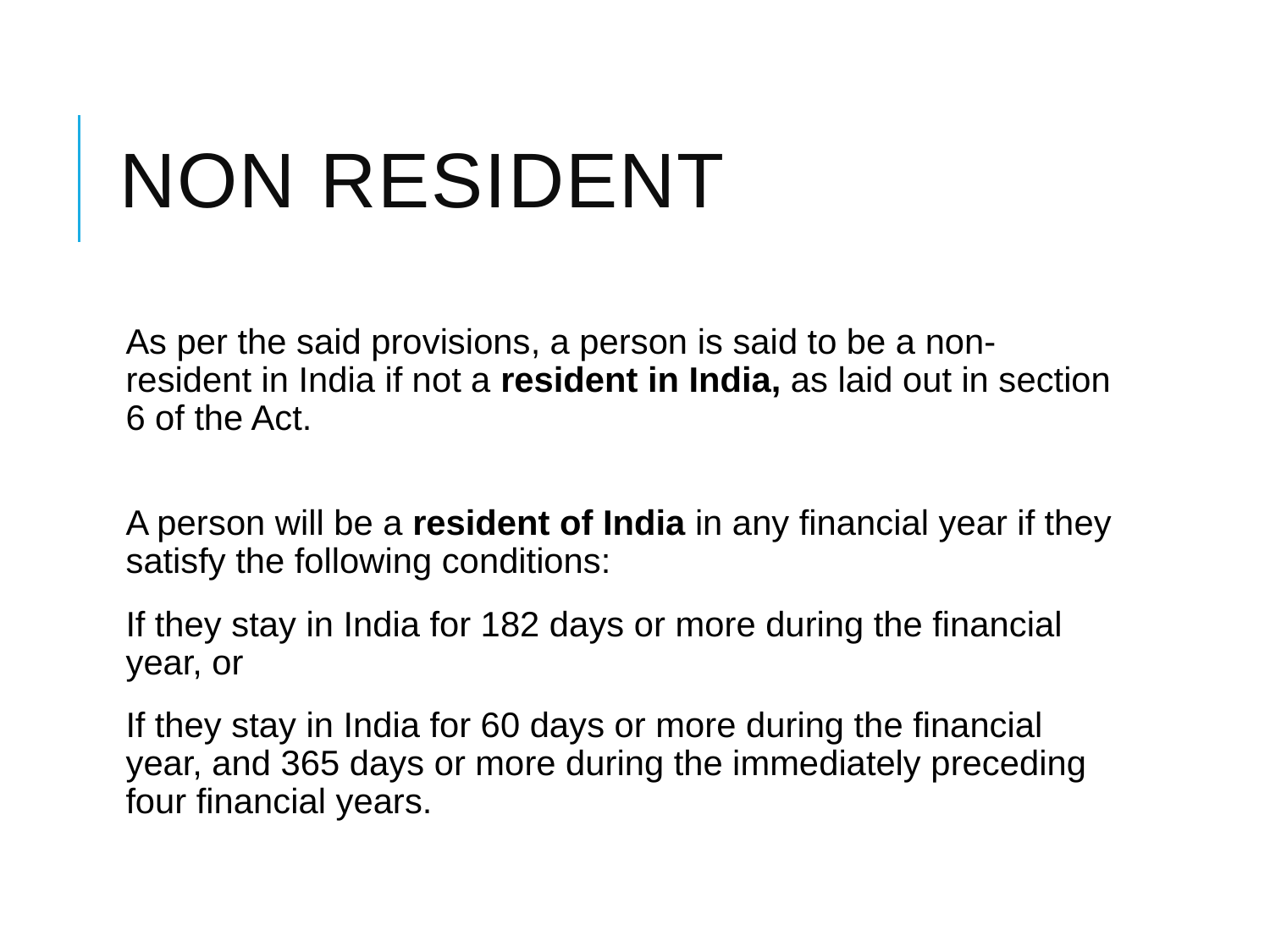

# NON RESIDENT
As per the said provisions, a person is said to be a non-resident in India if not a resident in India, as laid out in section 6 of the Act.
A person will be a resident of India in any financial year if they satisfy the following conditions:
If they stay in India for 182 days or more during the financial year, or
If they stay in India for 60 days or more during the financial year, and 365 days or more during the immediately preceding four financial years.